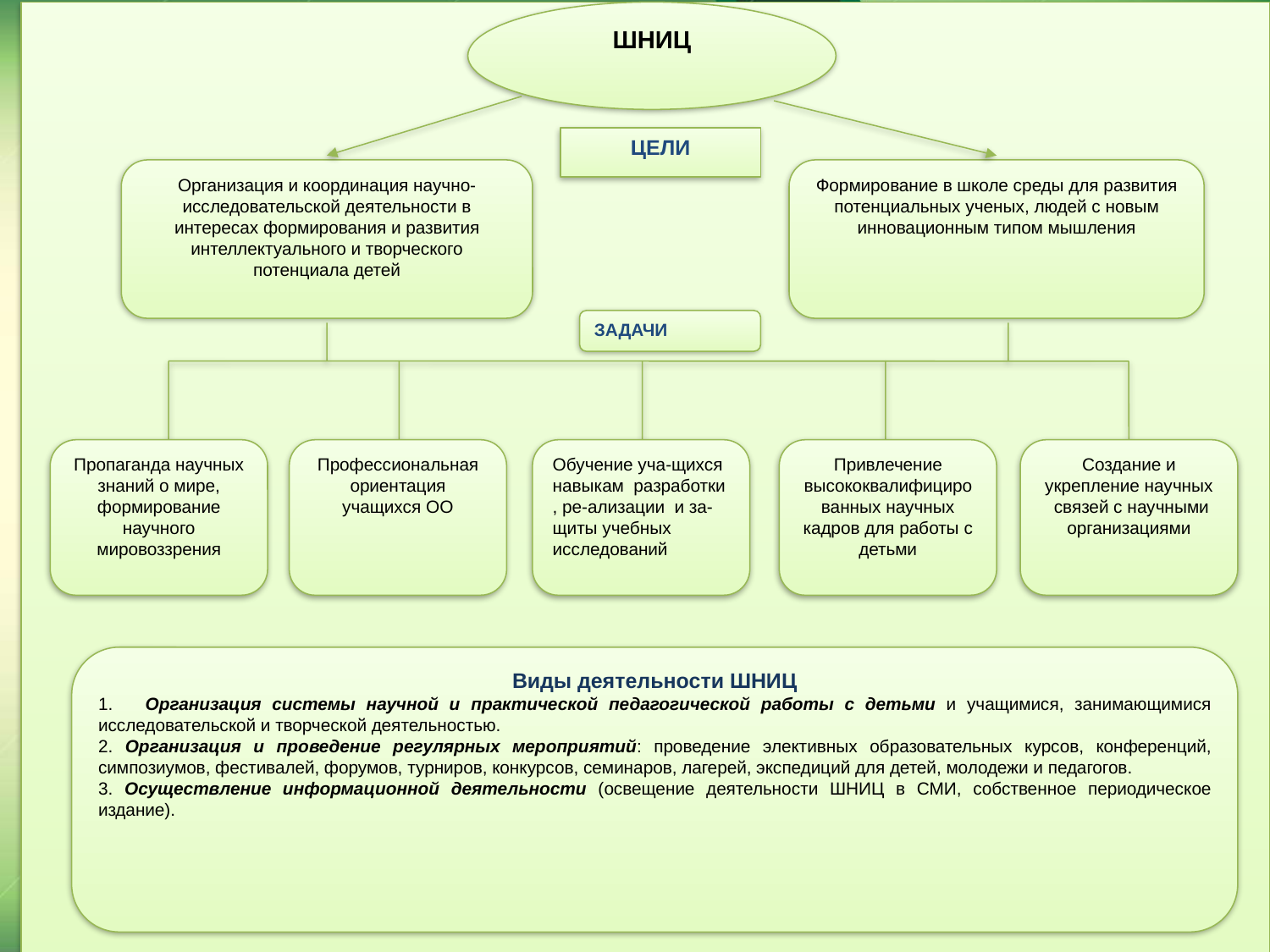

ШНИЦ

ЦЕЛИ
Организация и координация научно-исследовательской деятельности в интересах формирования и развития интеллектуального и творческого потенциала детей
Формирование в школе среды для развития потенциальных ученых, людей с новым инновационным типом мышления
ЗАДАЧИ

Пропаганда научных знаний о мире, формирование научного мировоззрения
Профессиональная ориентация учащихся ОО
Обучение уча-щихся навыкам  разработки , ре-ализации  и за-щиты учебных исследований
Привлечение высококвалифицированных научных кадров для работы с детьми
Создание и укрепление научных
 связей с научными организациями
Виды деятельности ШНИЦ
1.   Организация системы научной и практической педагогической работы с детьми и учащимися, занимающимися исследовательской и творческой деятельностью.
2. Организация и проведение регулярных мероприятий: проведение элективных образовательных курсов, конференций, симпозиумов, фестивалей, форумов, турниров, конкурсов, семинаров, лагерей, экспедиций для детей, молодежи и педагогов.
3. Осуществление информационной деятельности (освещение деятельности ШНИЦ в СМИ, собственное периодическое издание).